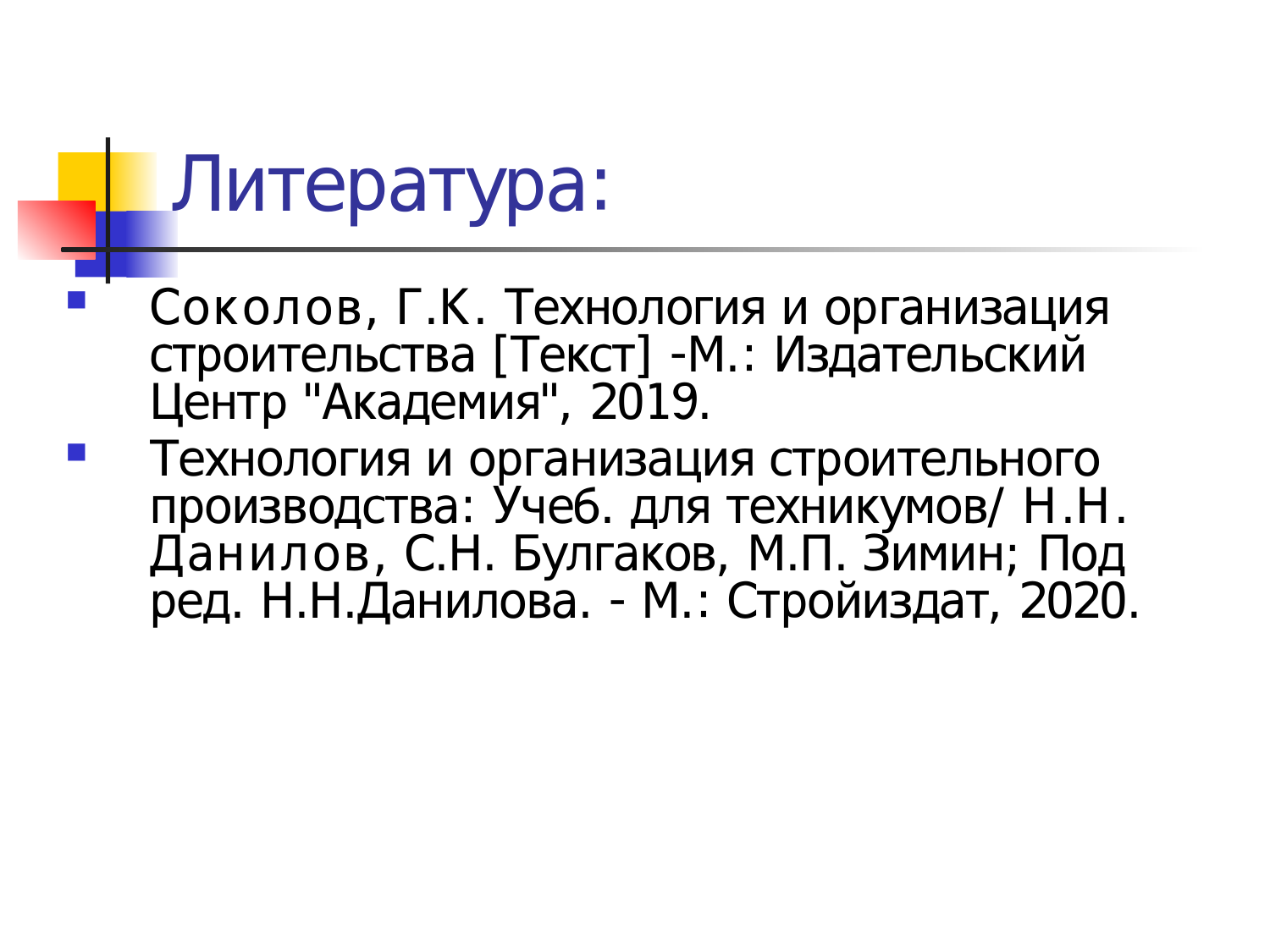

# Литература:
Соколов, Г.К. Технология и организация строительства [Текст] -М.: Издательский Центр "Академия", 2019.
Технология и организация строительного производства: Учеб. для техникумов/ Н.Н. Данилов, С.Н. Булгаков, М.П. Зимин; Под ред. Н.Н.Данилова. - М.: Стройиздат, 2020.